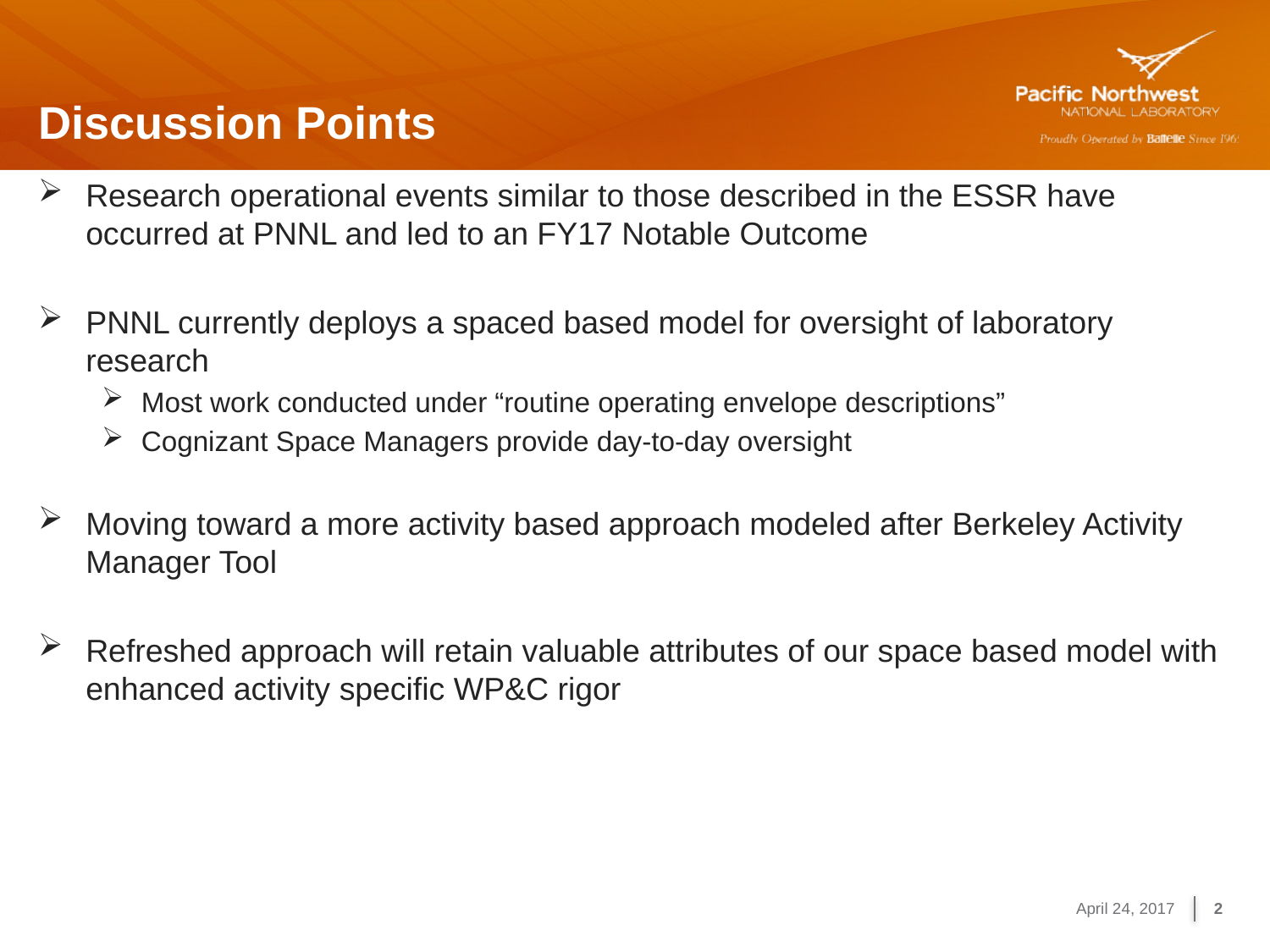

# Discussion Points
Research operational events similar to those described in the ESSR have occurred at PNNL and led to an FY17 Notable Outcome

PNNL currently deploys a spaced based model for oversight of laboratory research
Most work conducted under “routine operating envelope descriptions”
Cognizant Space Managers provide day-to-day oversight

Moving toward a more activity based approach modeled after Berkeley Activity Manager Tool

Refreshed approach will retain valuable attributes of our space based model with enhanced activity specific WP&C rigor

April 24, 2017
2